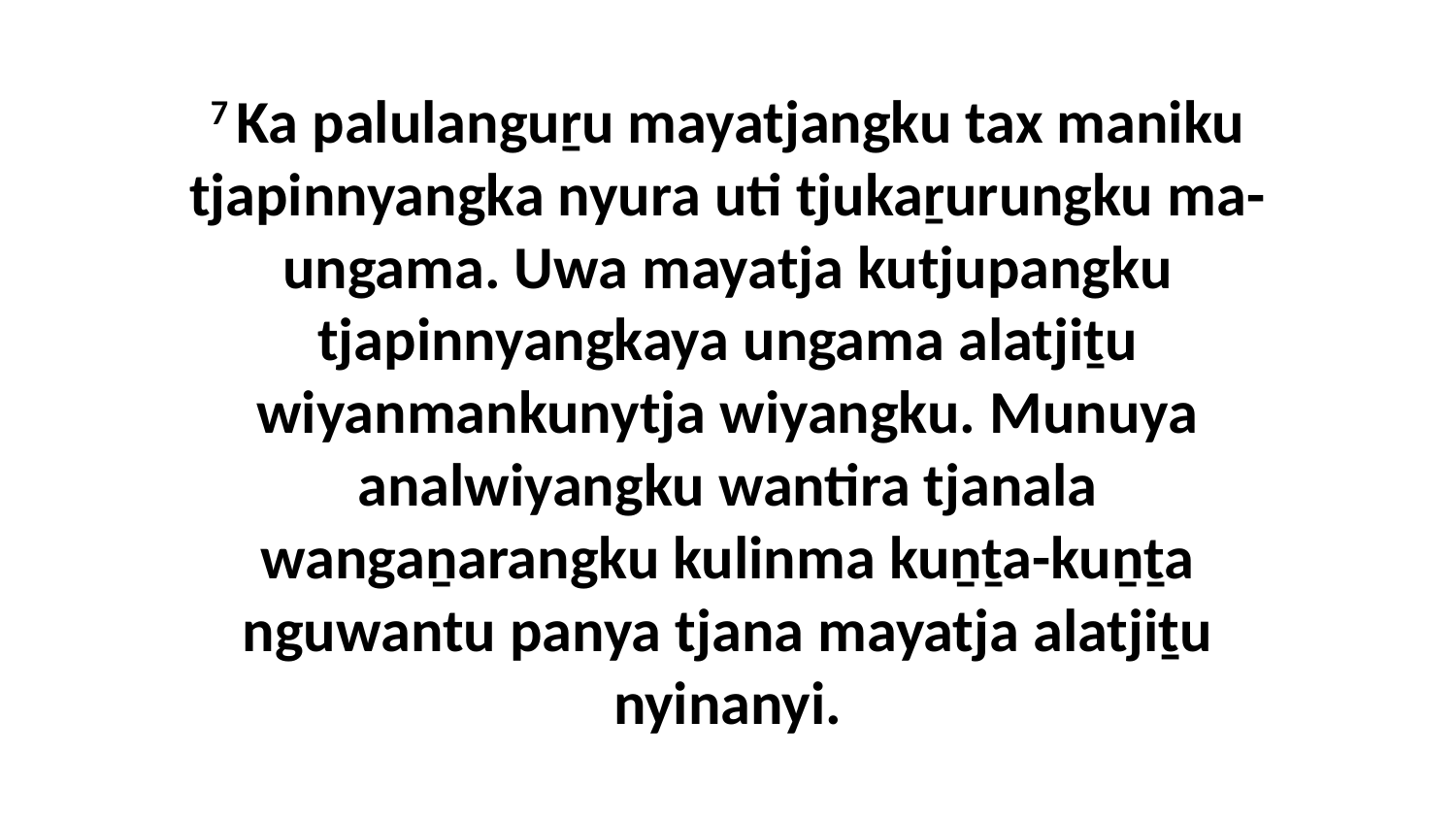

7 Ka palulanguṟu mayatjangku tax maniku tjapinnyangka nyura uti tjukaṟurungku ma-ungama. Uwa mayatja kutjupangku tjapinnyangkaya ungama alatjiṯu wiyanmankunytja wiyangku. Munuya analwiyangku wantira tjanala wangaṉarangku kulinma kuṉṯa-kuṉṯa nguwantu panya tjana mayatja alatjiṯu nyinanyi.